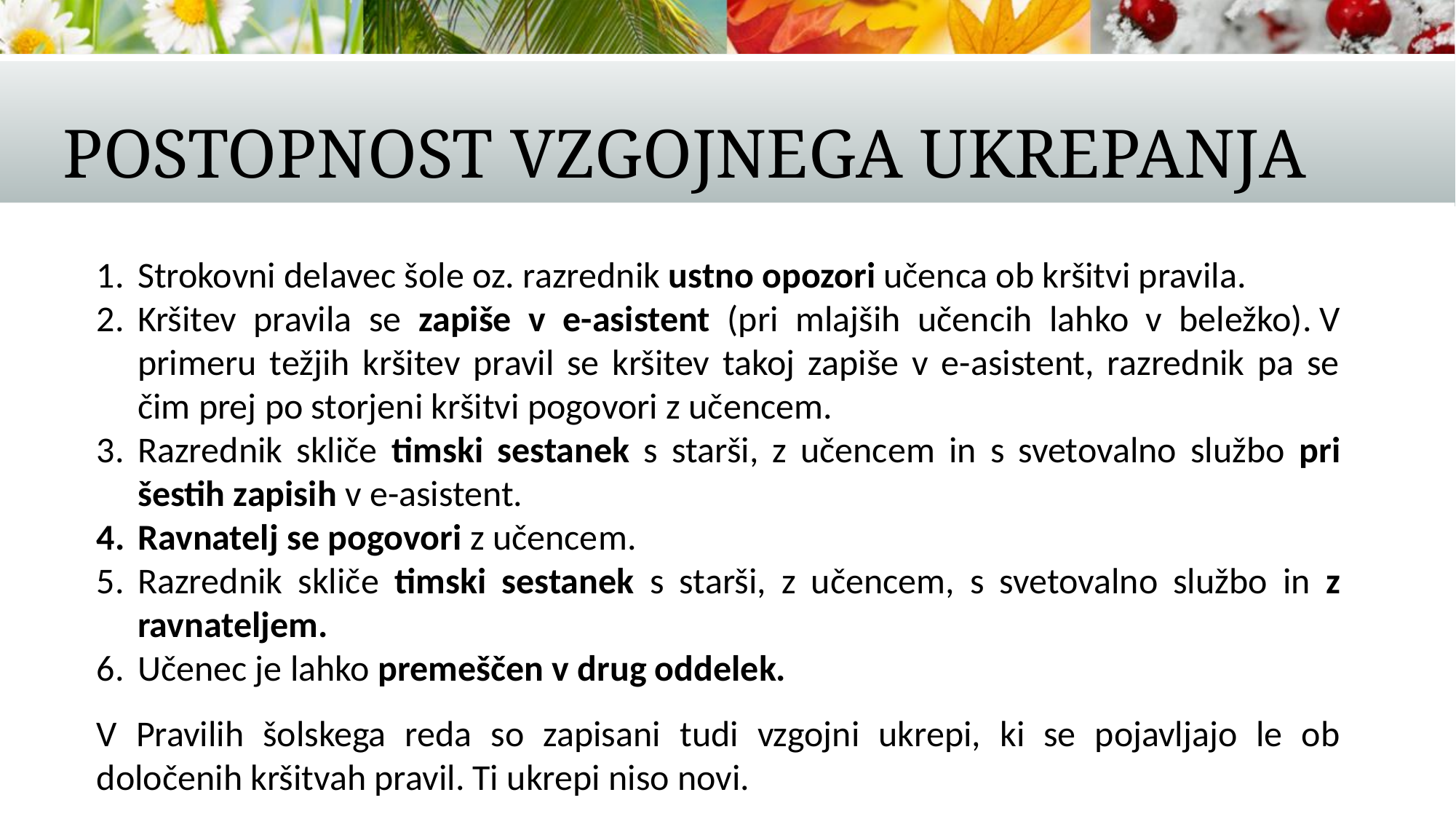

# postopnost vzgojnega ukrepanja
Strokovni delavec šole oz. razrednik ustno opozori učenca ob kršitvi pravila.
Kršitev pravila se zapiše v e-asistent (pri mlajših učencih lahko v beležko). V primeru težjih kršitev pravil se kršitev takoj zapiše v e-asistent, razrednik pa se čim prej po storjeni kršitvi pogovori z učencem.
Razrednik skliče timski sestanek s starši, z učencem in s svetovalno službo pri šestih zapisih v e-asistent.
Ravnatelj se pogovori z učencem.
Razrednik skliče timski sestanek s starši, z učencem, s svetovalno službo in z ravnateljem.
Učenec je lahko premeščen v drug oddelek.

V Pravilih šolskega reda so zapisani tudi vzgojni ukrepi, ki se pojavljajo le ob določenih kršitvah pravil. Ti ukrepi niso novi.